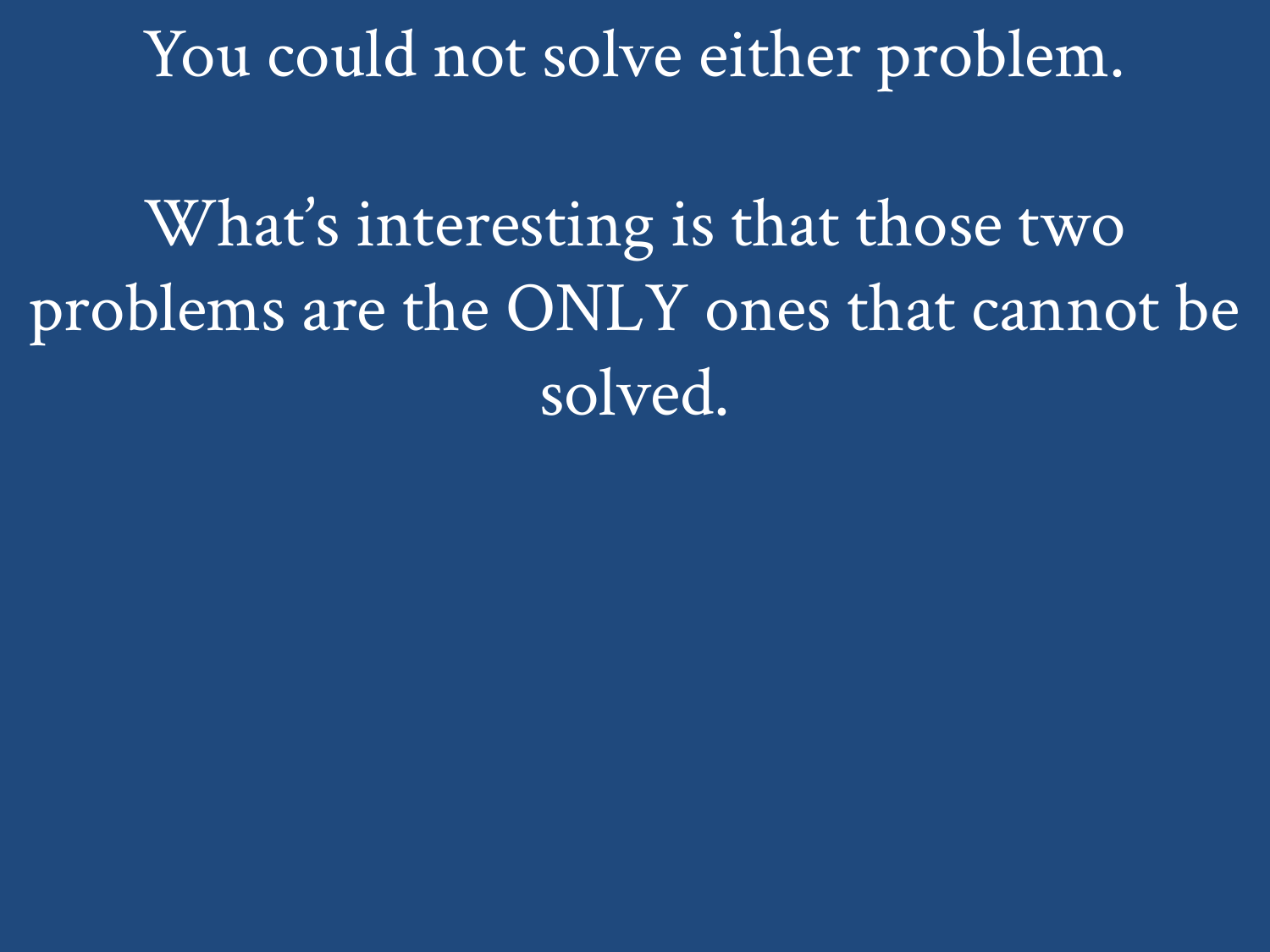

You could not solve either problem.

What’s interesting is that those two problems are the ONLY ones that cannot be solved.